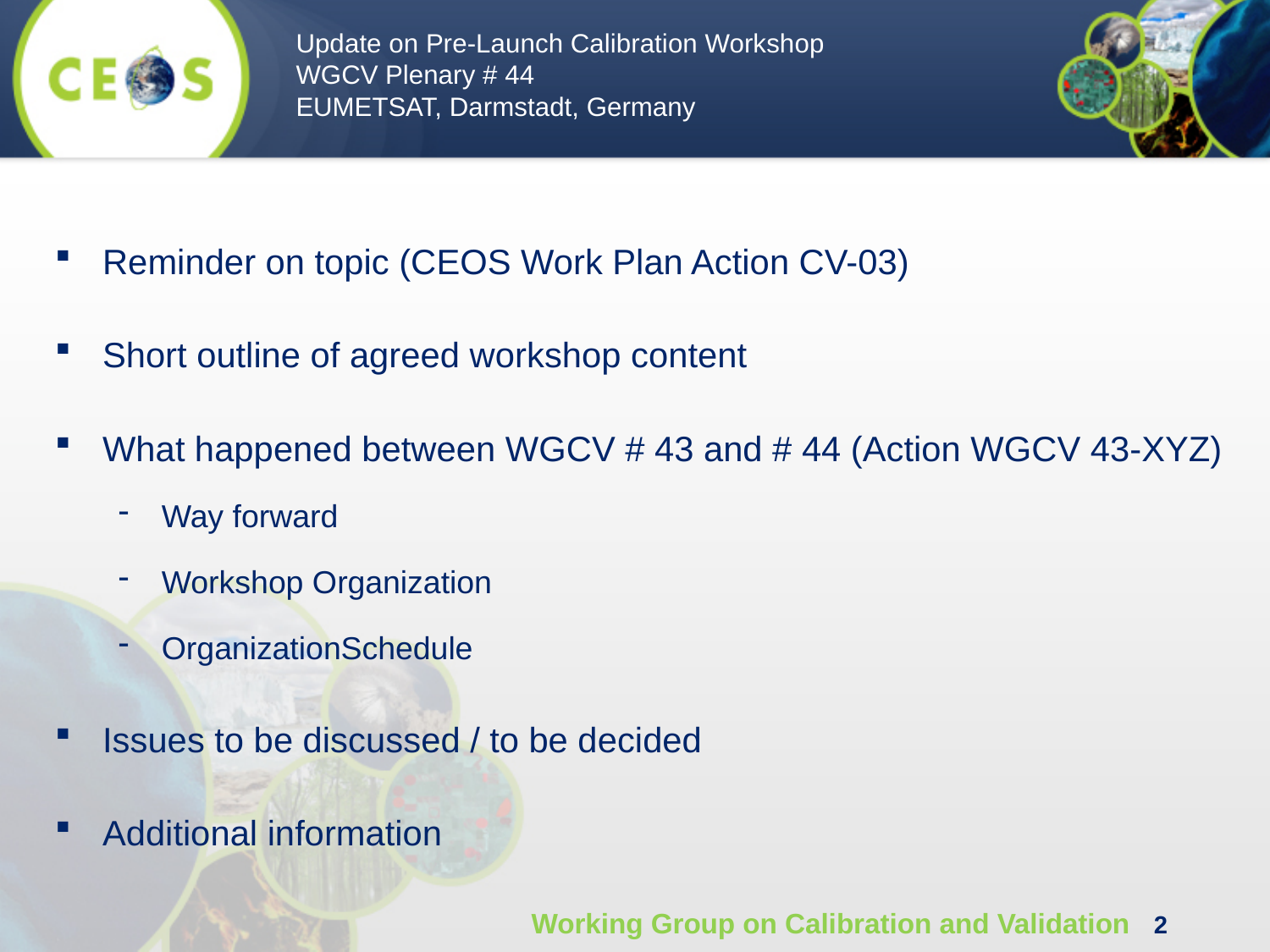

Update on Pre-Launch Calibration Workshop
WGCV Plenary # 44
EUMETSAT, Darmstadt, Germany
Reminder on topic (CEOS Work Plan Action CV-03)
Short outline of agreed workshop content
What happened between WGCV # 43 and # 44 (Action WGCV 43-XYZ)
Way forward
Workshop Organization
OrganizationSchedule
Issues to be discussed / to be decided
Additional information